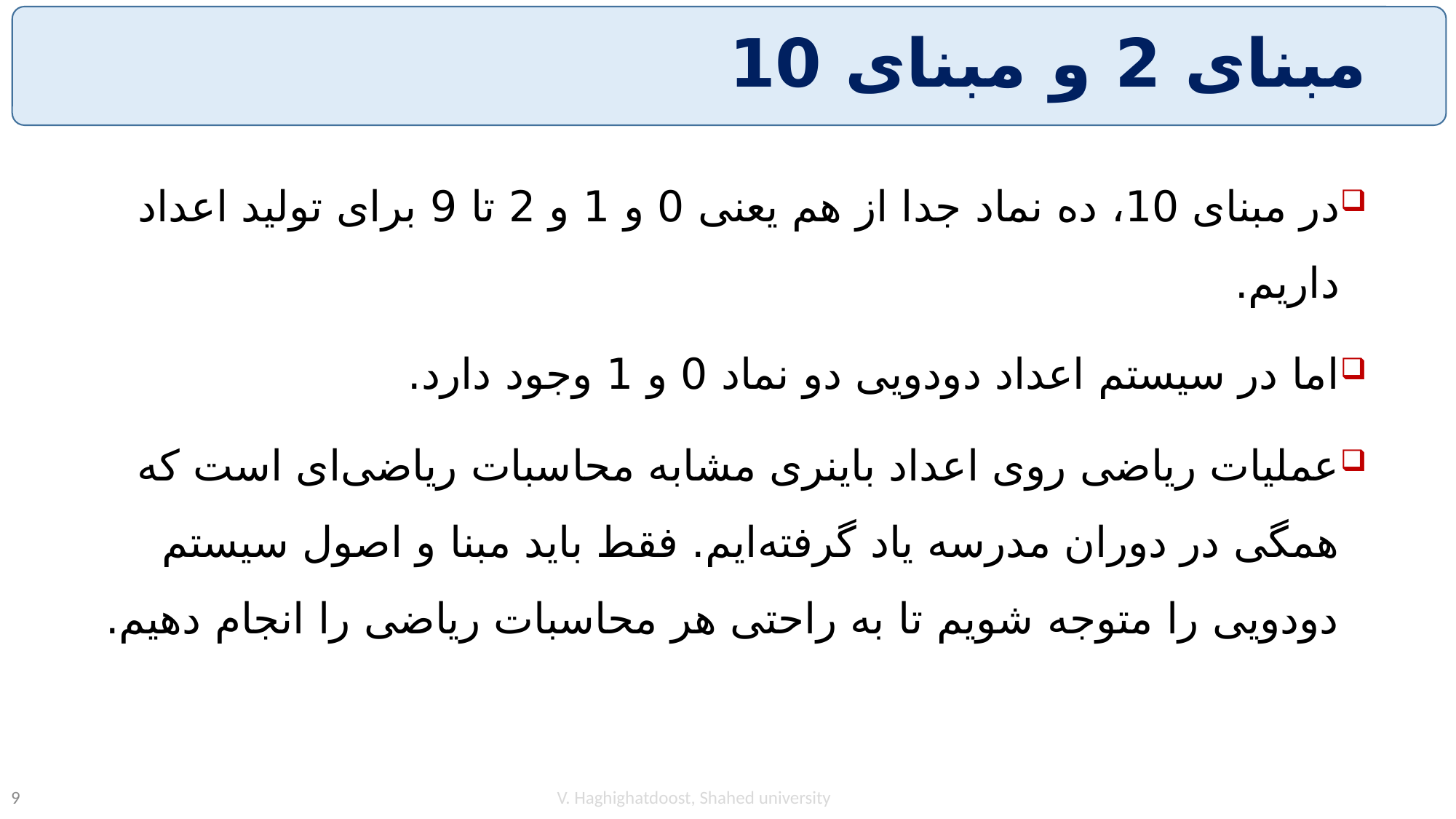

# مبنای 2 و مبنای 10
در مبنای 10، ده نماد جدا از هم یعنی 0 و 1 و 2 تا 9 برای تولید اعداد داریم.
اما در سیستم اعداد دودویی دو نماد 0 و 1 وجود دارد.
عملیات ریاضی روی اعداد باینری مشابه محاسبات ریاضی‌ای است که همگی در دوران مدرسه یاد گرفته‌ایم. فقط باید مبنا و اصول سیستم دودویی را متوجه شویم تا به راحتی هر محاسبات ریاضی را انجام دهیم.
V. Haghighatdoost, Shahed university
9